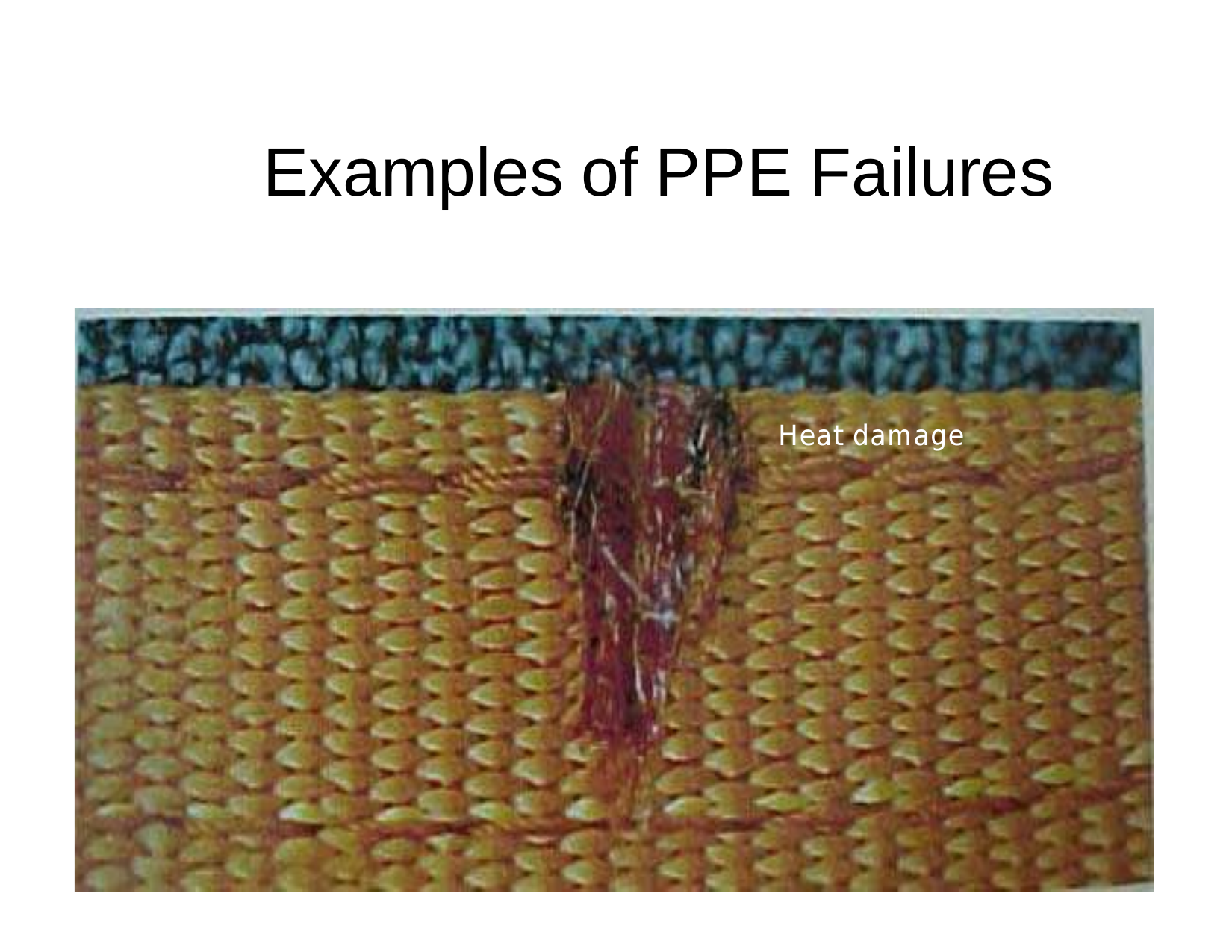

# Examples of PPE Failures

Heat damage